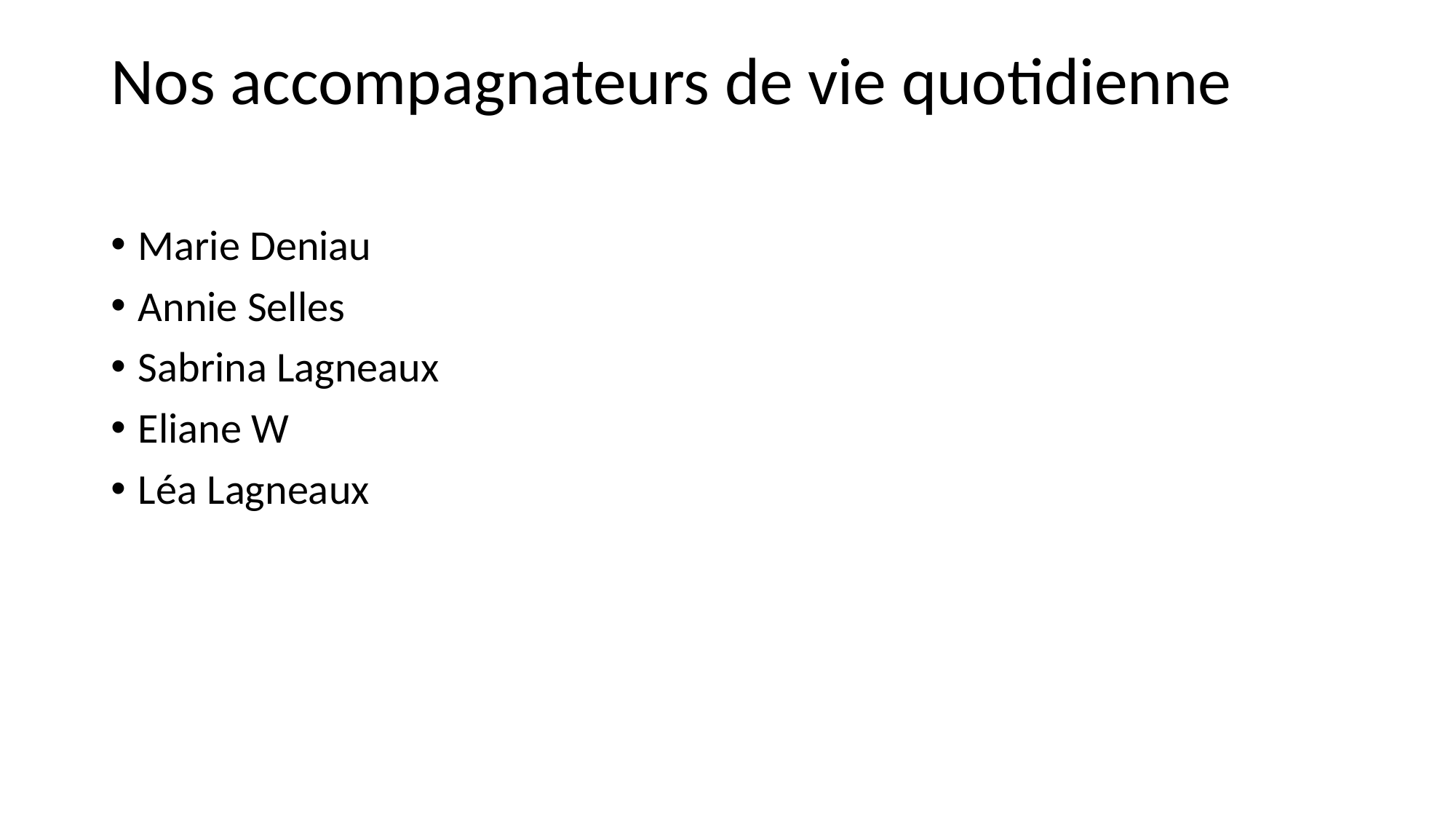

# Nos accompagnateurs de vie quotidienne
Marie Deniau
Annie Selles
Sabrina Lagneaux
Eliane W
Léa Lagneaux